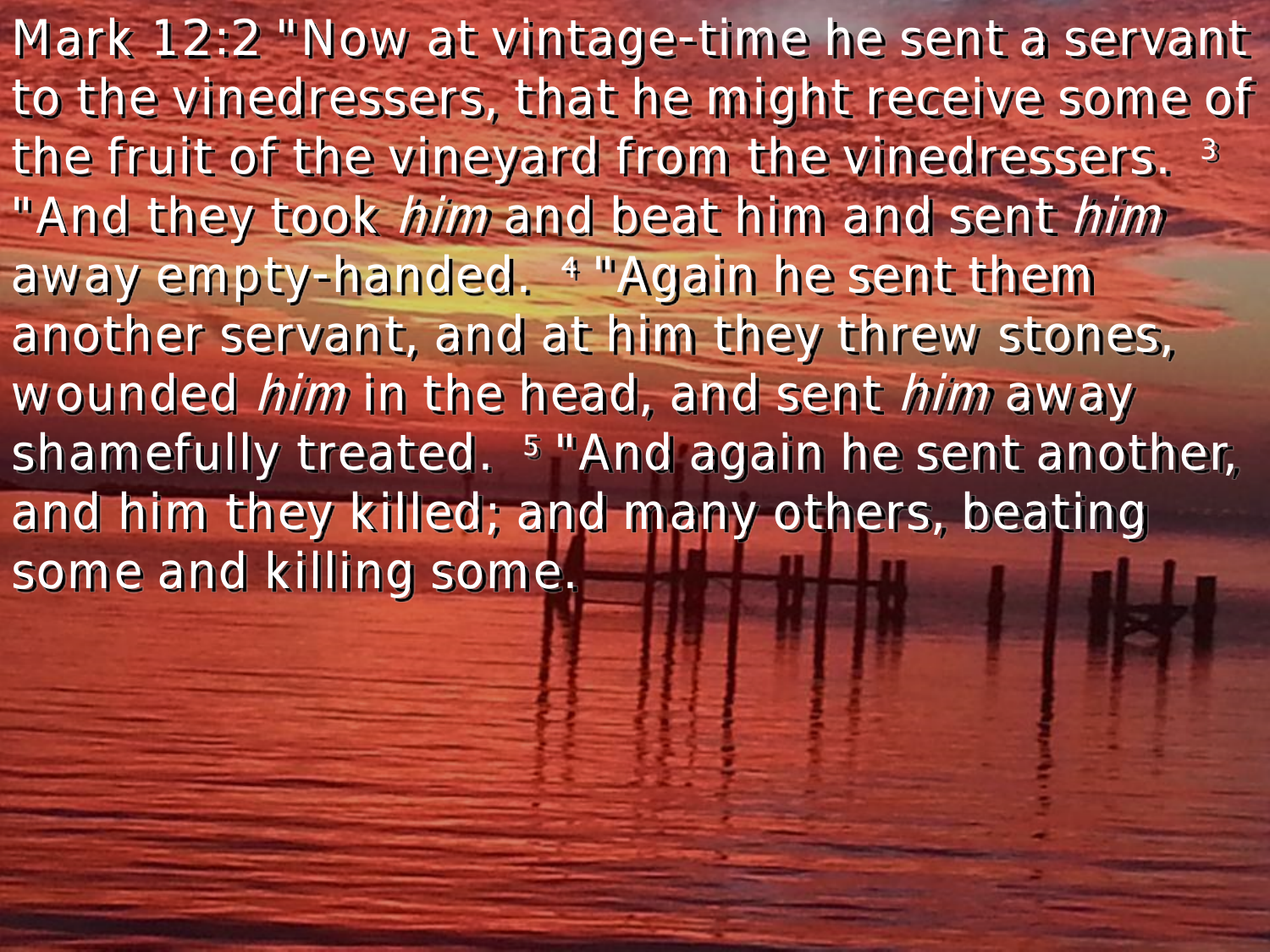

Mark 12:2 "Now at vintage-time he sent a servant to the vinedressers, that he might receive some of the fruit of the vineyard from the vinedressers.  3 "And they took him and beat him and sent him away empty-handed.  4 "Again he sent them another servant, and at him they threw stones, wounded him in the head, and sent him away shamefully treated.  5 "And again he sent another, and him they killed; and many others, beating some and killing some.